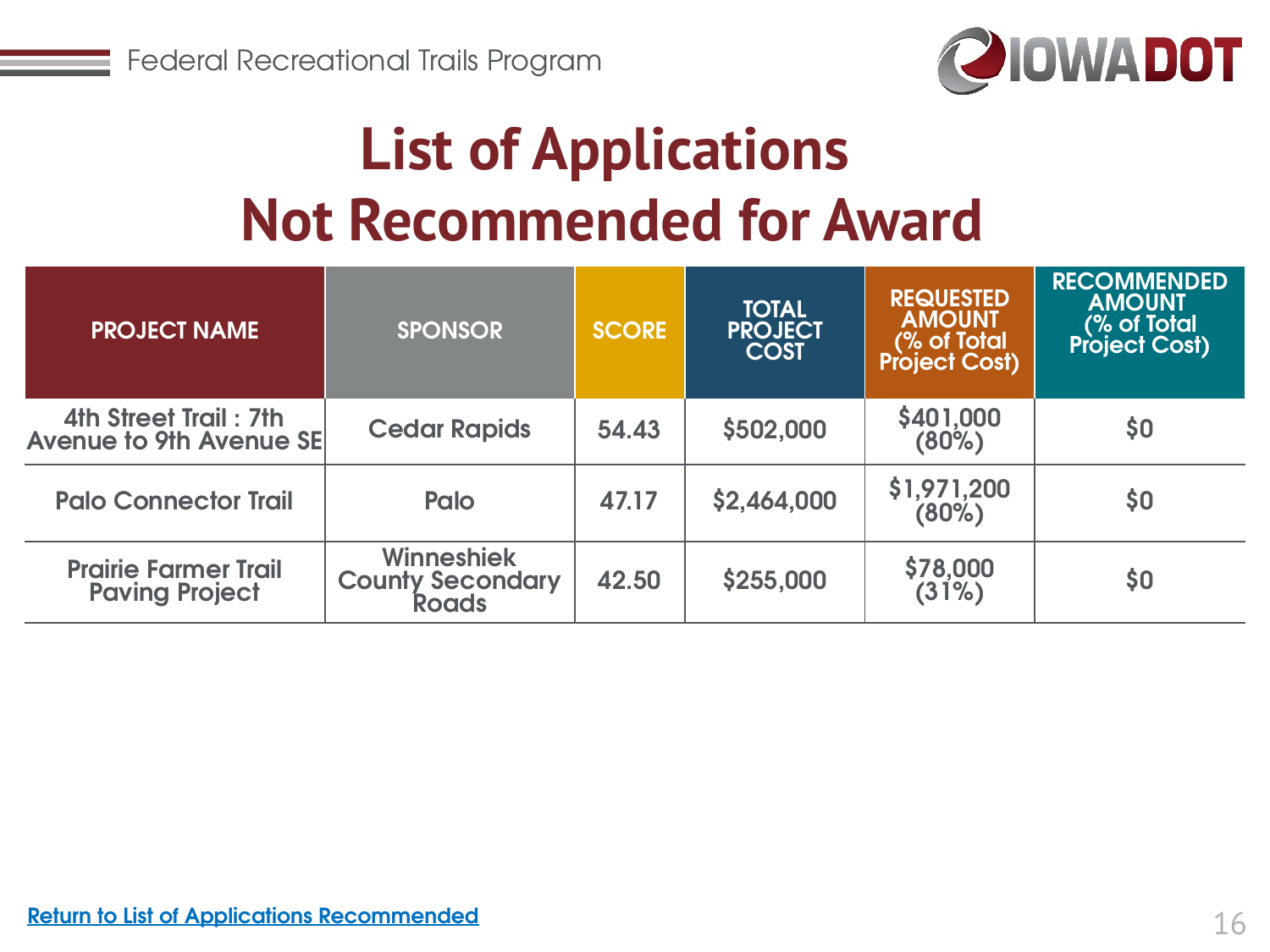

# List of Applications Not Recommended for Award
| PROJECT NAME | SPONSOR | SCORE | TOTAL PROJECT COST | REQUESTED AMOUNT (% of Total Project Cost) | RECOMMENDED AMOUNT (% of Total Project Cost) |
| --- | --- | --- | --- | --- | --- |
| 4th Street Trail : 7th Avenue to 9th Avenue SE | Cedar Rapids | 54.43 | $502,000 | $401,000 (80%) | $0 |
| Palo Connector Trail | Palo | 47.17 | $2,464,000 | $1,971,200 (80%) | $0 |
| Prairie Farmer Trail Paving Project | Winneshiek County Secondary Roads | 42.50 | $255,000 | $78,000 (31%) | $0 |
Return to List of Applications Recommended